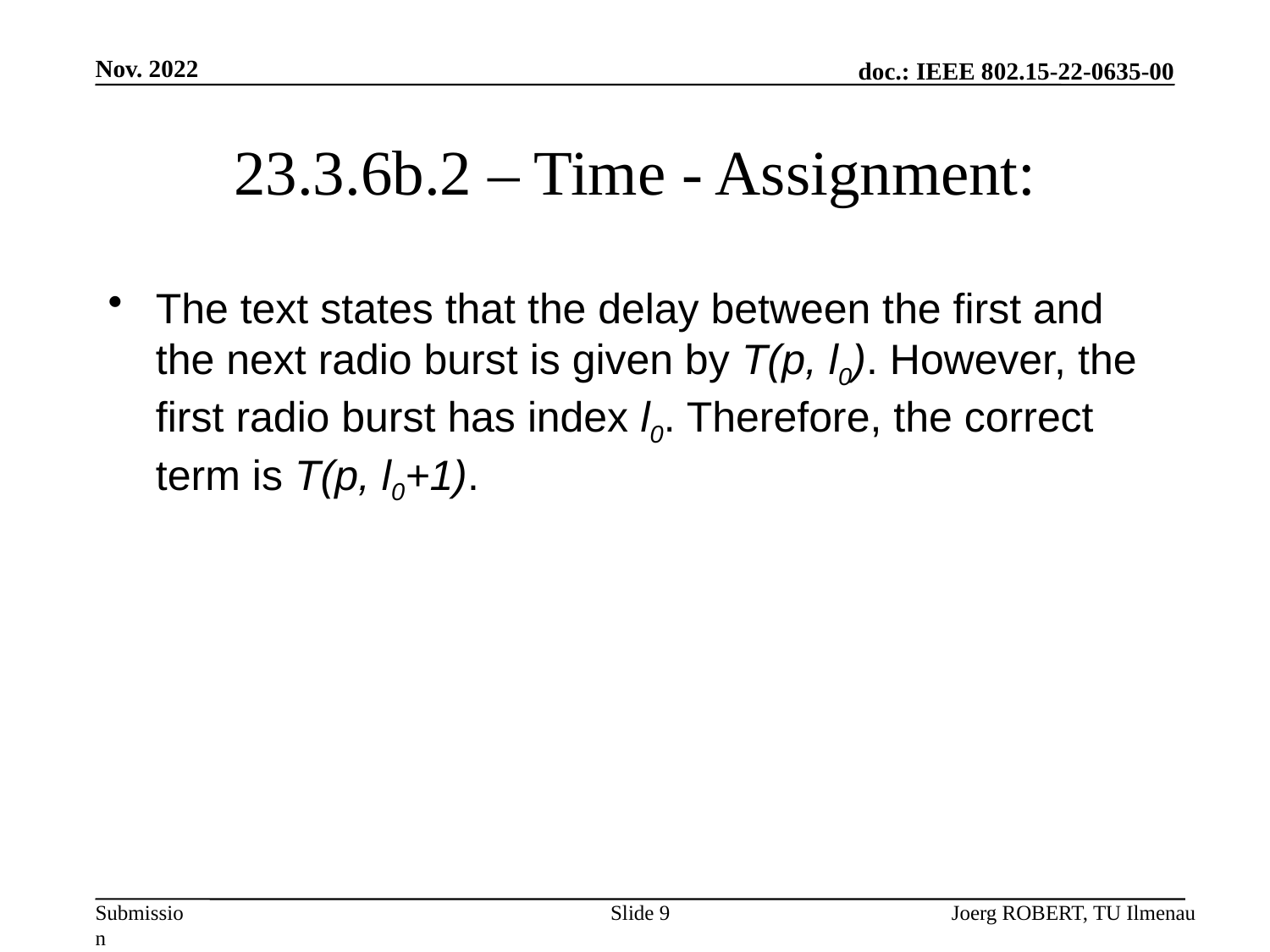

Nov. 2022
# 23.3.6b.2 – Time - Assignment:
The text states that the delay between the first and the next radio burst is given by T(p, l0). However, the first radio burst has index l0. Therefore, the correct term is T(p, l0+1).
Slide 9
Joerg ROBERT, TU Ilmenau